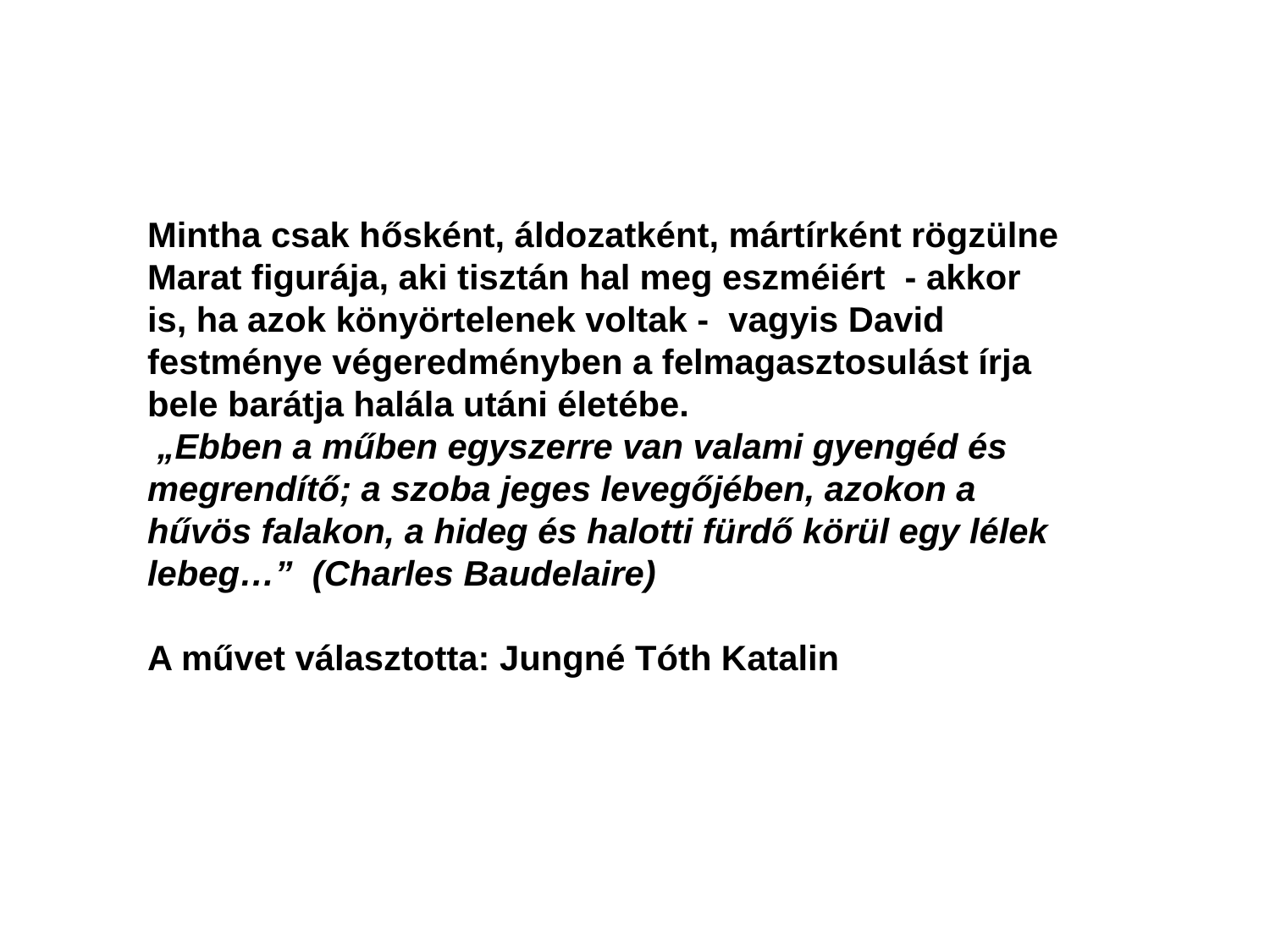

Mintha csak hősként, áldozatként, mártírként rögzülne Marat figurája, aki tisztán hal meg eszméiért  - akkor is, ha azok könyörtelenek voltak -  vagyis David festménye végeredményben a felmagasztosulást írja bele barátja halála utáni életébe.
 „Ebben a műben egyszerre van valami gyengéd és megrendítő; a szoba jeges levegőjében, azokon a hűvös falakon, a hideg és halotti fürdő körül egy lélek lebeg…”  (Charles Baudelaire)

A művet választotta: Jungné Tóth Katalin